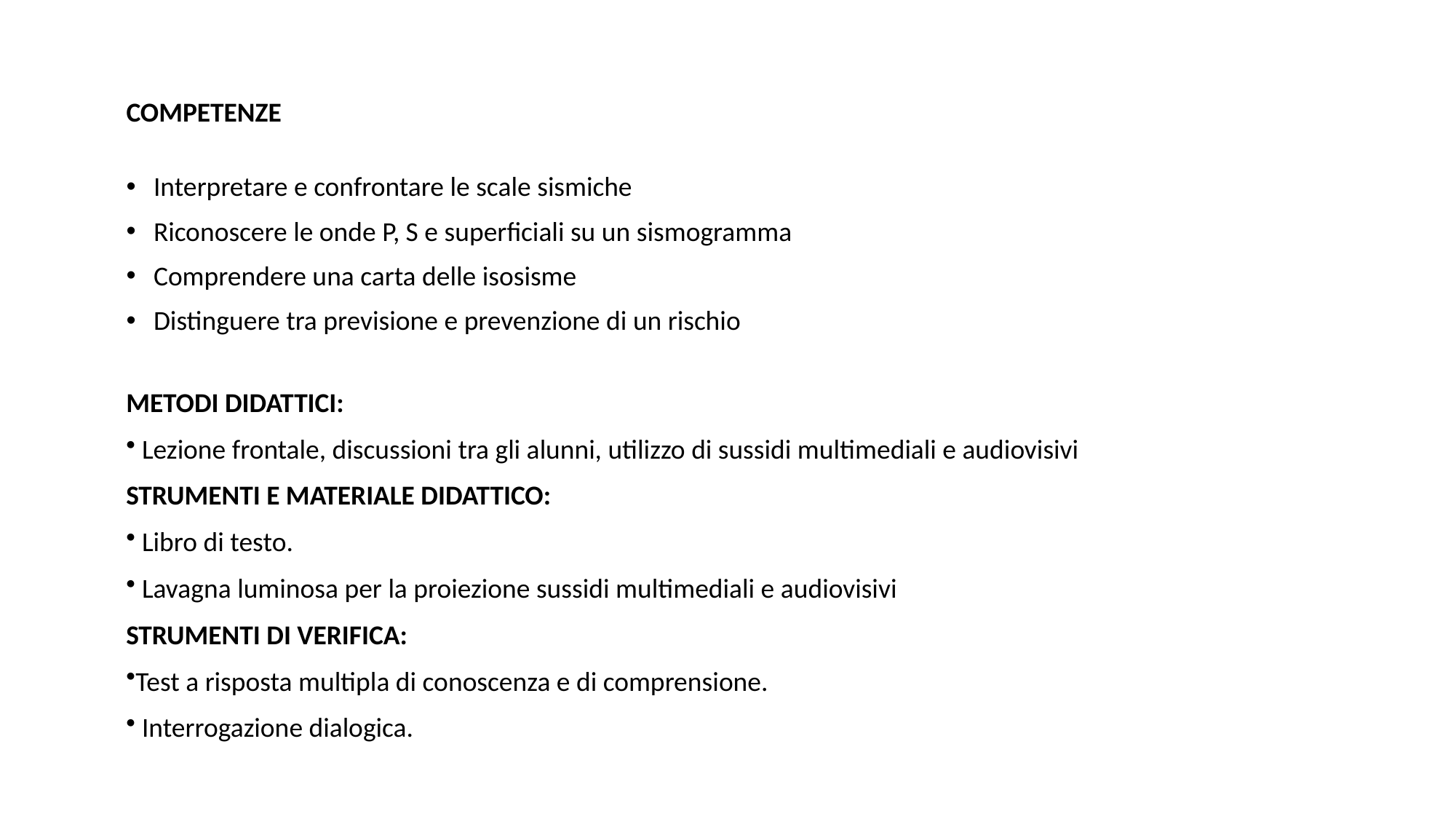

# COMPETENZE
Interpretare e confrontare le scale sismiche
Riconoscere le onde P, S e superficiali su un sismogramma
Comprendere una carta delle isosisme
Distinguere tra previsione e prevenzione di un rischio
METODI DIDATTICI:
 Lezione frontale, discussioni tra gli alunni, utilizzo di sussidi multimediali e audiovisivi
STRUMENTI E MATERIALE DIDATTICO:
 Libro di testo.
 Lavagna luminosa per la proiezione sussidi multimediali e audiovisivi
STRUMENTI DI VERIFICA:
Test a risposta multipla di conoscenza e di comprensione.
 Interrogazione dialogica.